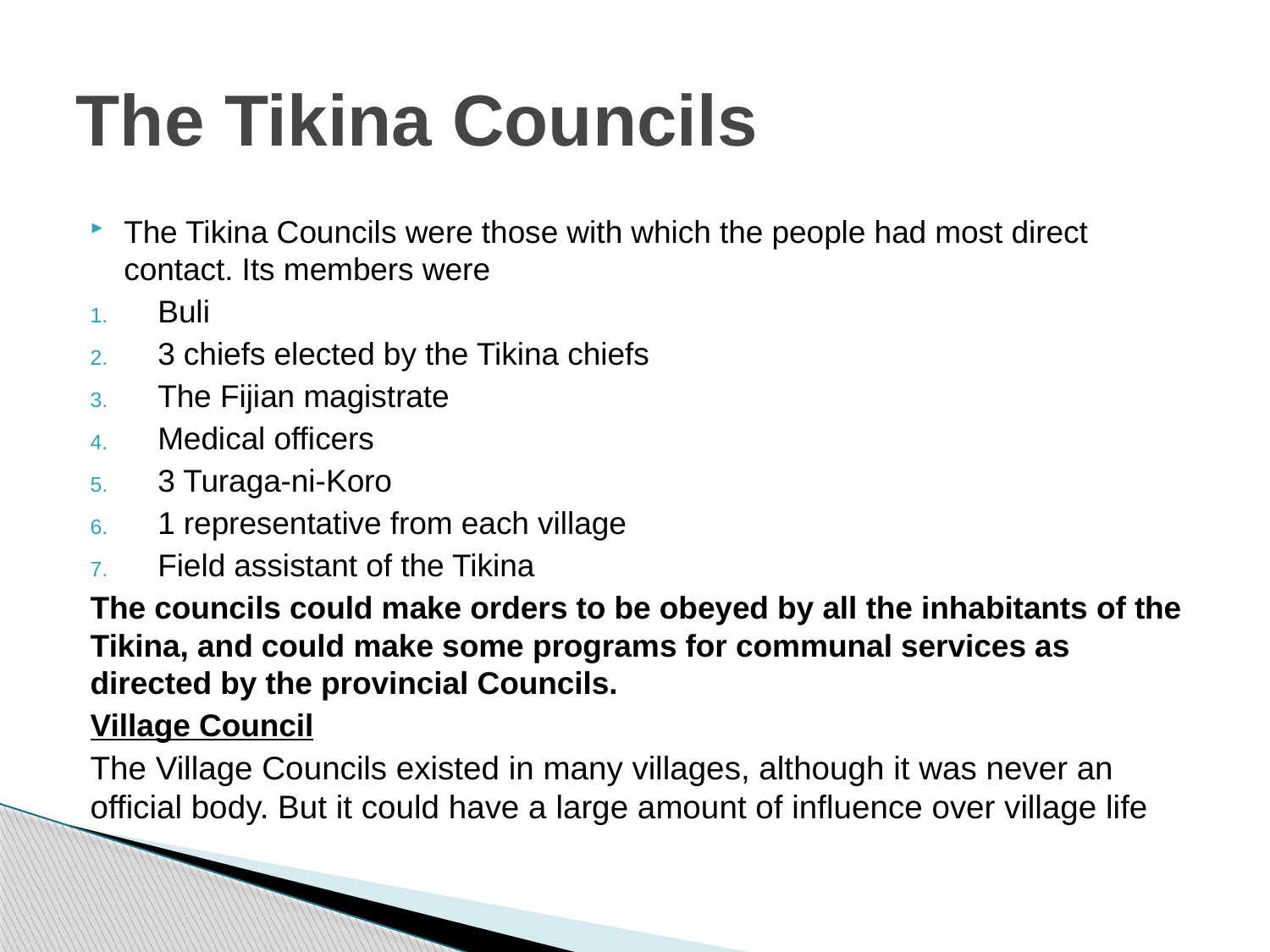

# The Tikina Councils
The Tikina Councils were those with which the people had most direct contact. Its members were
Buli
3 chiefs elected by the Tikina chiefs
The Fijian magistrate
Medical officers
3 Turaga-ni-Koro
1 representative from each village
Field assistant of the Tikina
The councils could make orders to be obeyed by all the inhabitants of the Tikina, and could make some programs for communal services as directed by the provincial Councils.
Village Council
The Village Councils existed in many villages, although it was never an official body. But it could have a large amount of influence over village life